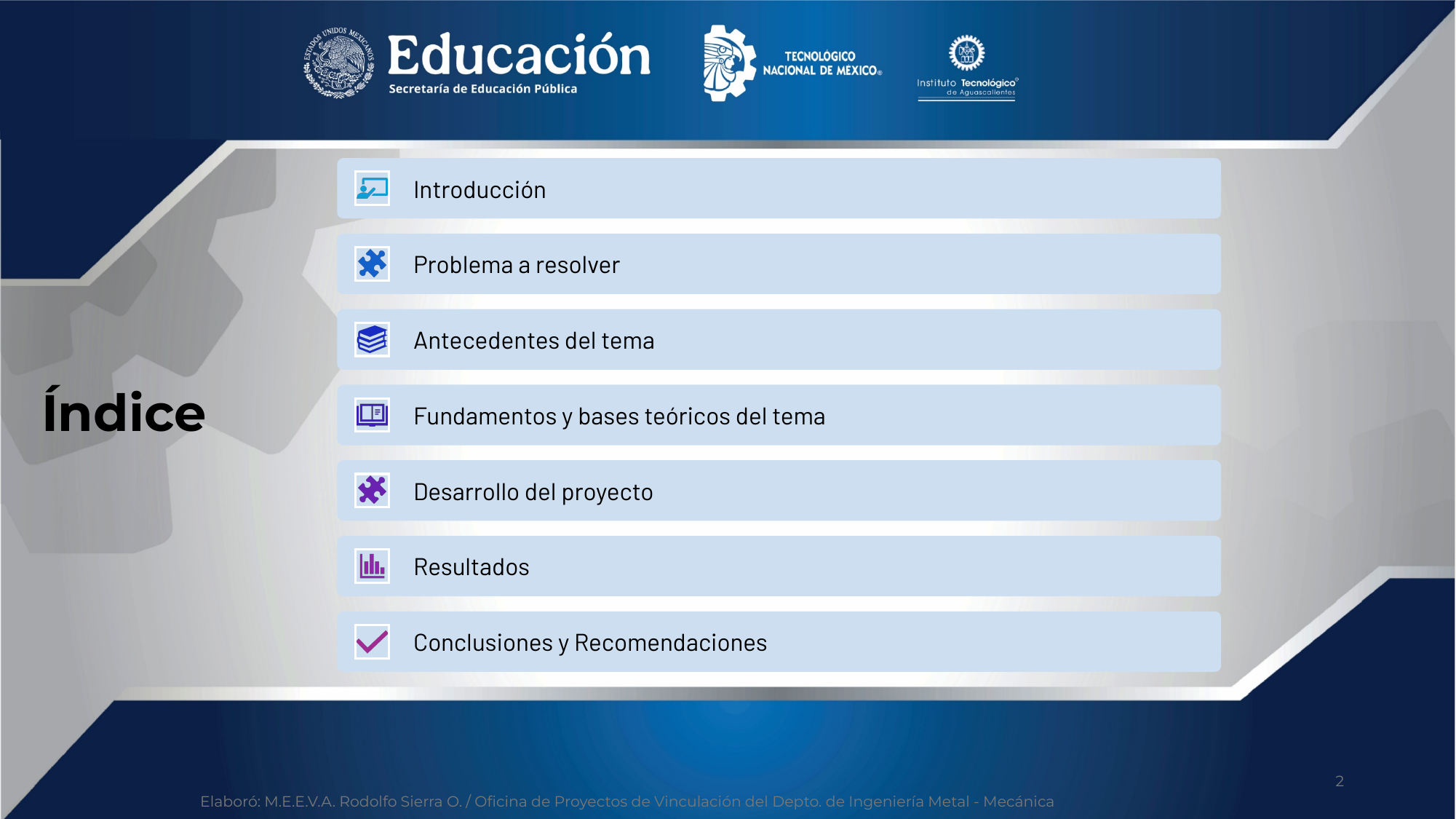

Introducción
Problema a resolver
Antecedentes del tema
Fundamentos y bases teóricos del tema
Desarrollo del proyecto
Resultados
Conclusiones y Recomendaciones
# Índice
2
Elaboró: M.E.E.V.A. Rodolfo Sierra O. / Oficina de Proyectos de Vinculación del Depto. de Ingeniería Metal - Mecánica